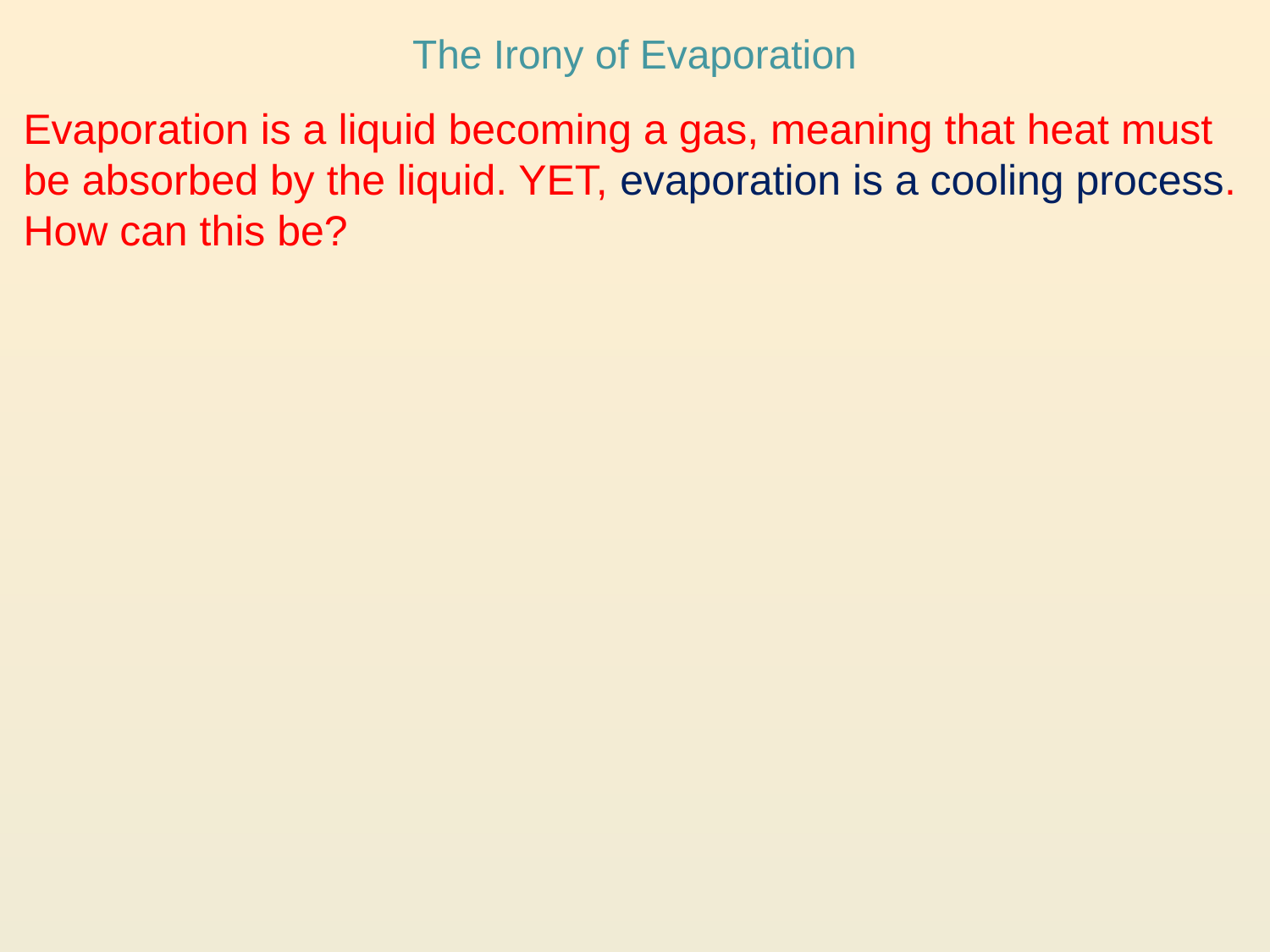

# The Irony of Evaporation
Evaporation is a liquid becoming a gas, meaning that heat must be absorbed by the liquid. YET, evaporation is a cooling process. How can this be?
Chapter 13 States of Matter